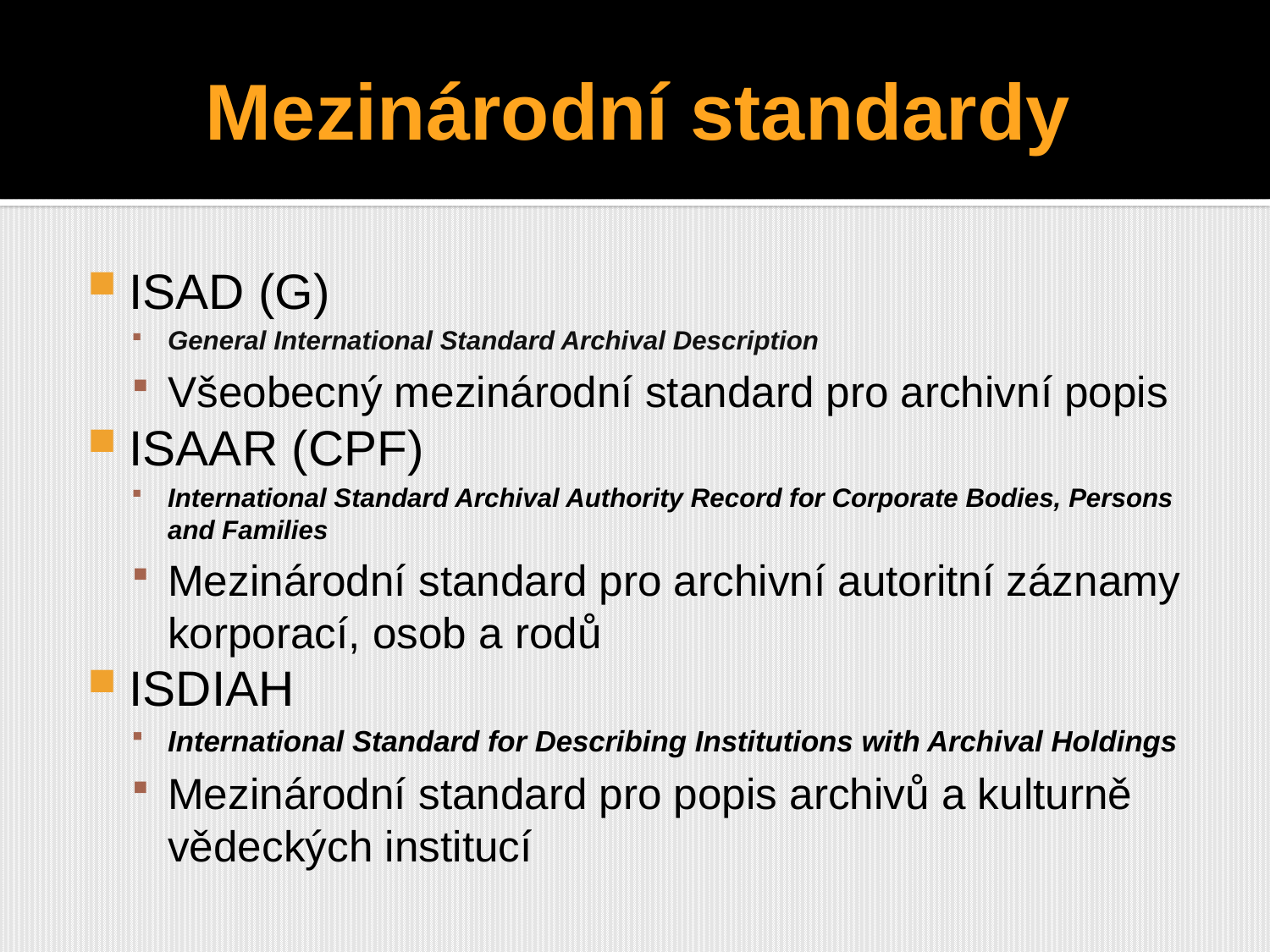

# Mezinárodní standardy
ISAD (G)
General International Standard Archival Description
Všeobecný mezinárodní standard pro archivní popis
ISAAR (CPF)
International Standard Archival Authority Record for Corporate Bodies, Persons and Families
Mezinárodní standard pro archivní autoritní záznamy korporací, osob a rodů
ISDIAH
International Standard for Describing Institutions with Archival Holdings
Mezinárodní standard pro popis archivů a kulturně vědeckých institucí